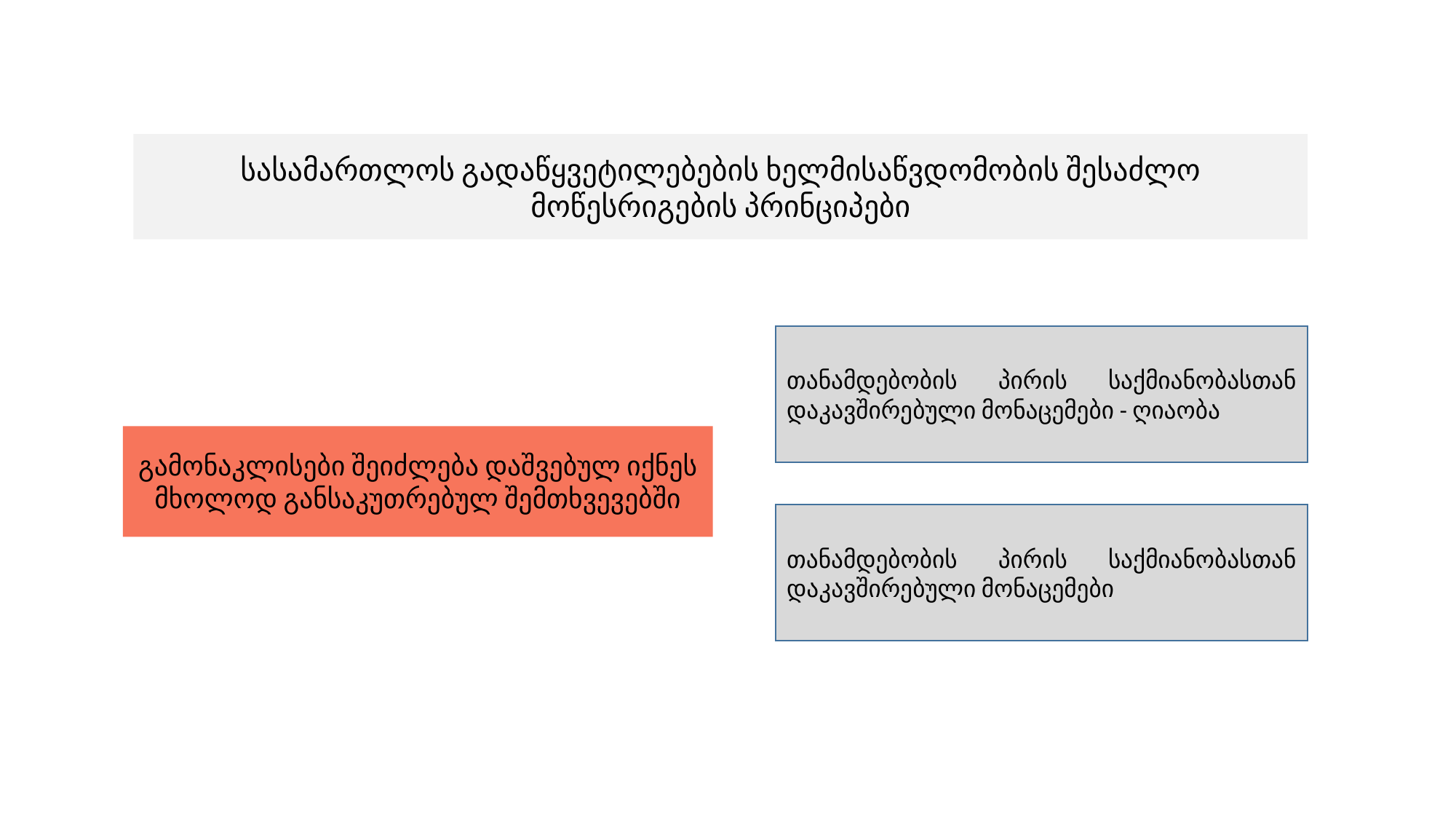

სასამართლოს გადაწყვეტილებების ხელმისაწვდომობის შესაძლო მოწესრიგების პრინციპები
თანამდებობის პირის საქმიანობასთან დაკავშირებული მონაცემები - ღიაობა
გამონაკლისები შეიძლება დაშვებულ იქნეს მხოლოდ განსაკუთრებულ შემთხვევებში
თანამდებობის პირის საქმიანობასთან დაკავშირებული მონაცემები